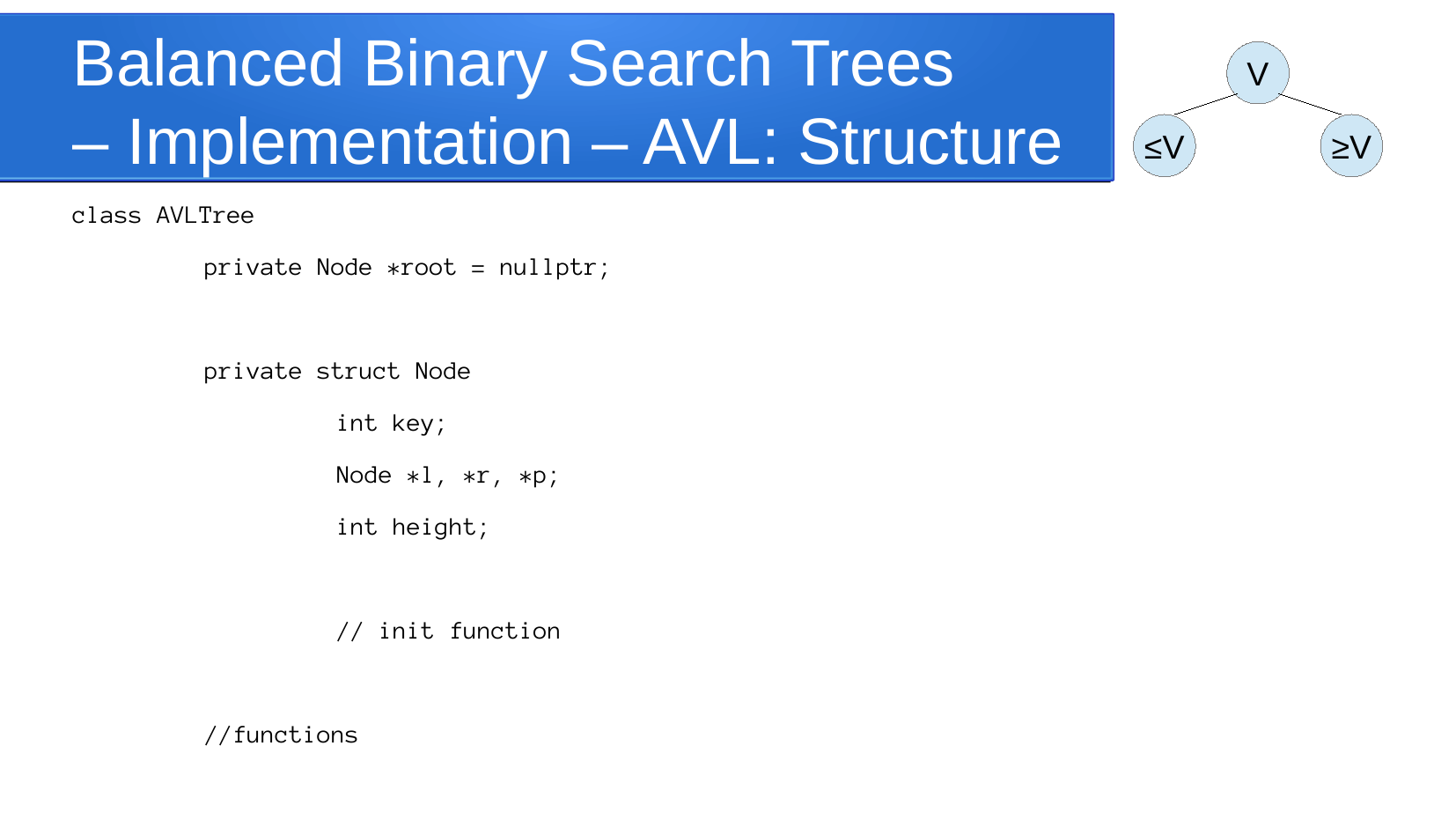

Balanced Binary Search Trees
– Implementation – AVL: Structure
V

≤V
≥V
class AVLTree
	private Node *root = nullptr;

	private struct Node
		int key;
		Node *l, *r, *p;
		int height;

		// init function

	//functions